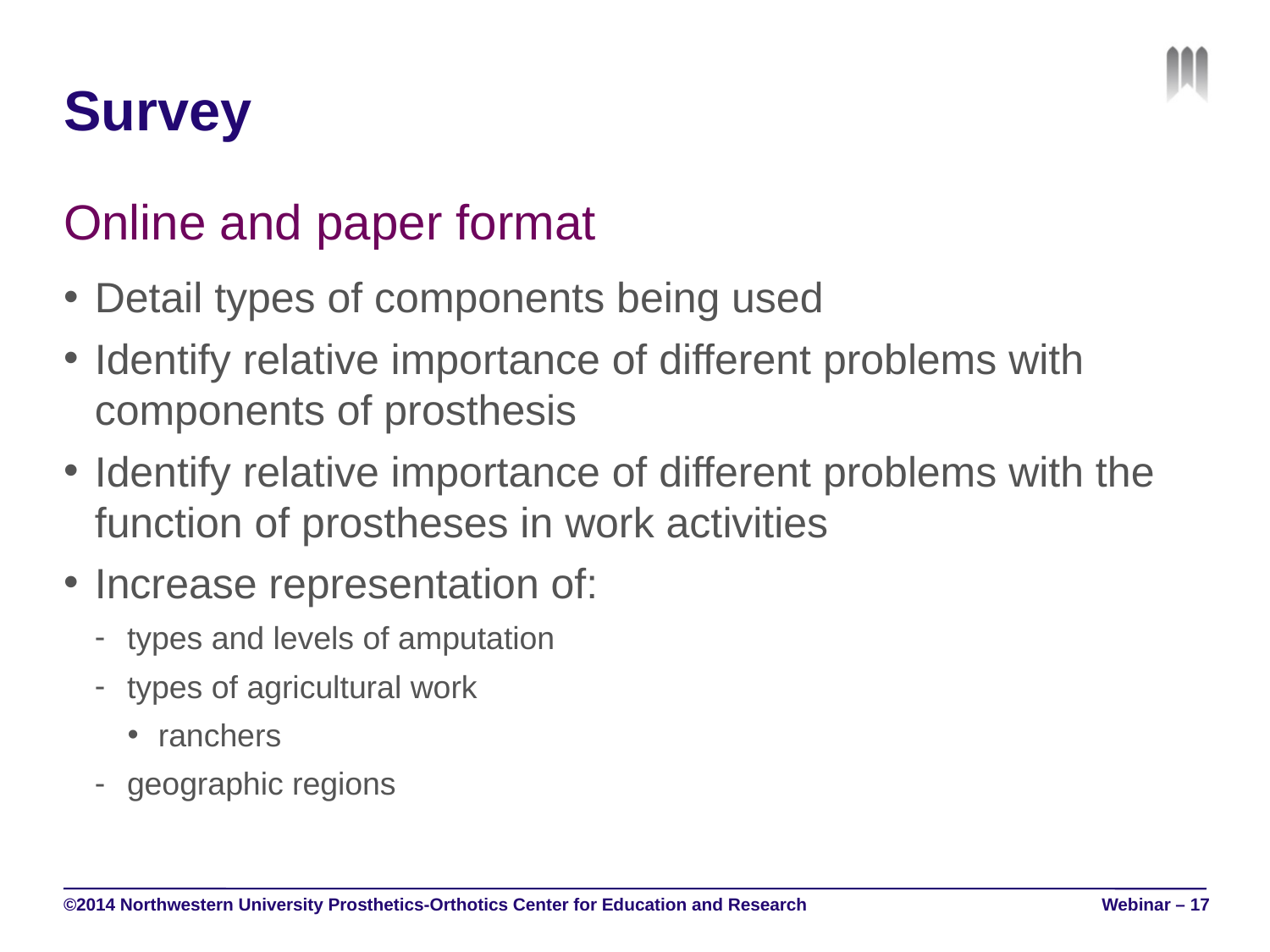

# Survey
Online and paper format
Detail types of components being used
Identify relative importance of different problems with components of prosthesis
Identify relative importance of different problems with the function of prostheses in work activities
Increase representation of:
types and levels of amputation
types of agricultural work
ranchers
geographic regions
©2014 Northwestern University Prosthetics-Orthotics Center for Education and Research
Webinar – 17